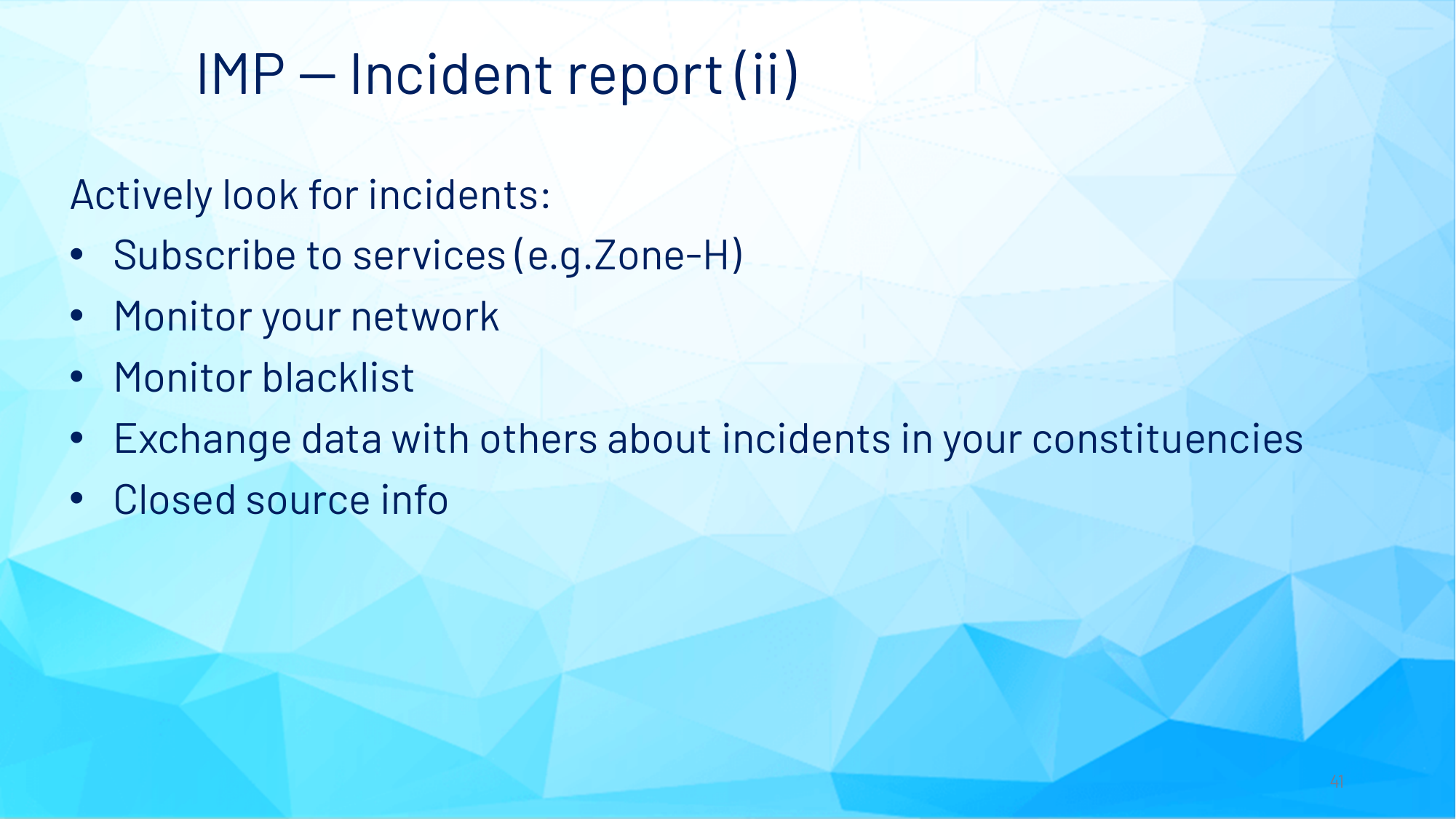

# IMP -- Incident report (ii)
Actively look for incidents:
Subscribe to services (e.g.Zone-H)
Monitor your network
Monitor blacklist
Exchange data with others about incidents in your constituencies
Closed source info

41